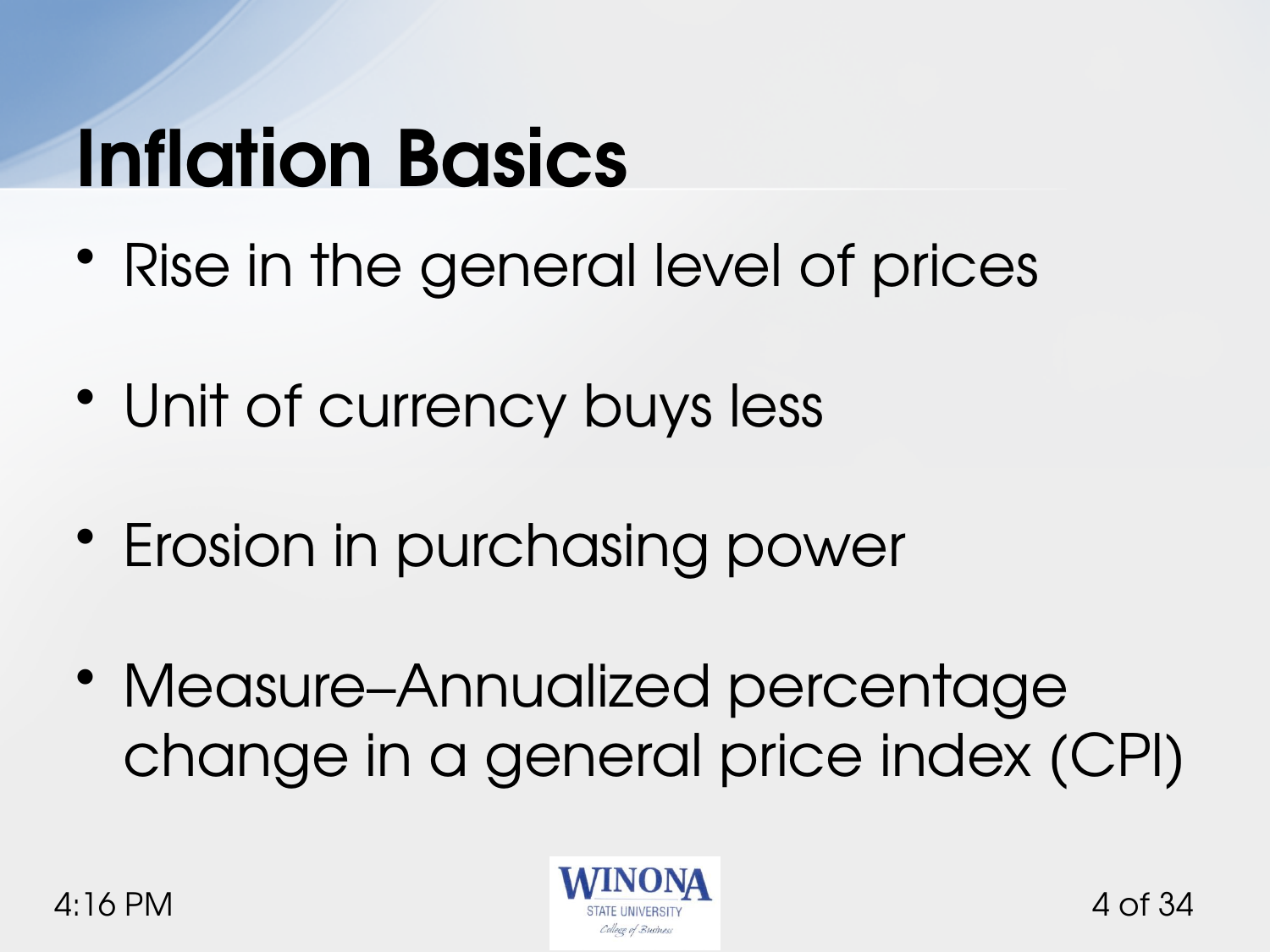

# Inflation Basics
Rise in the general level of prices

Unit of currency buys less

Erosion in purchasing power

Measure–Annualized percentage change in a general price index (CPI)